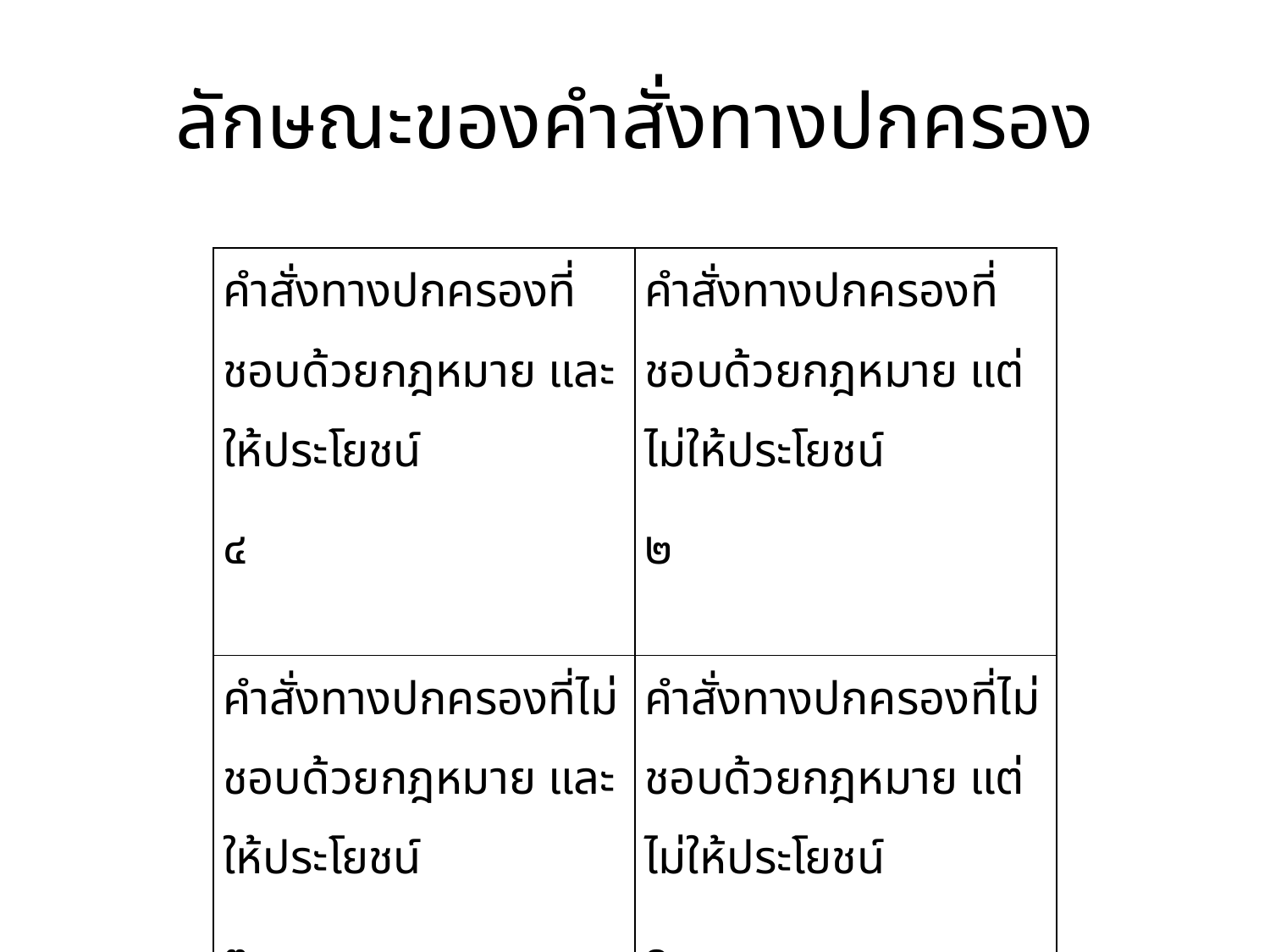

# ลักษณะของคำสั่งทางปกครอง
| คำสั่งทางปกครองที่ชอบด้วยกฎหมาย และให้ประโยชน์ ๔ | คำสั่งทางปกครองที่ชอบด้วยกฎหมาย แต่ไม่ให้ประโยชน์ ๒ |
| --- | --- |
| คำสั่งทางปกครองที่ไม่ชอบด้วยกฎหมาย และให้ประโยชน์ ๓ | คำสั่งทางปกครองที่ไม่ชอบด้วยกฎหมาย แต่ไม่ให้ประโยชน์ ๑ |